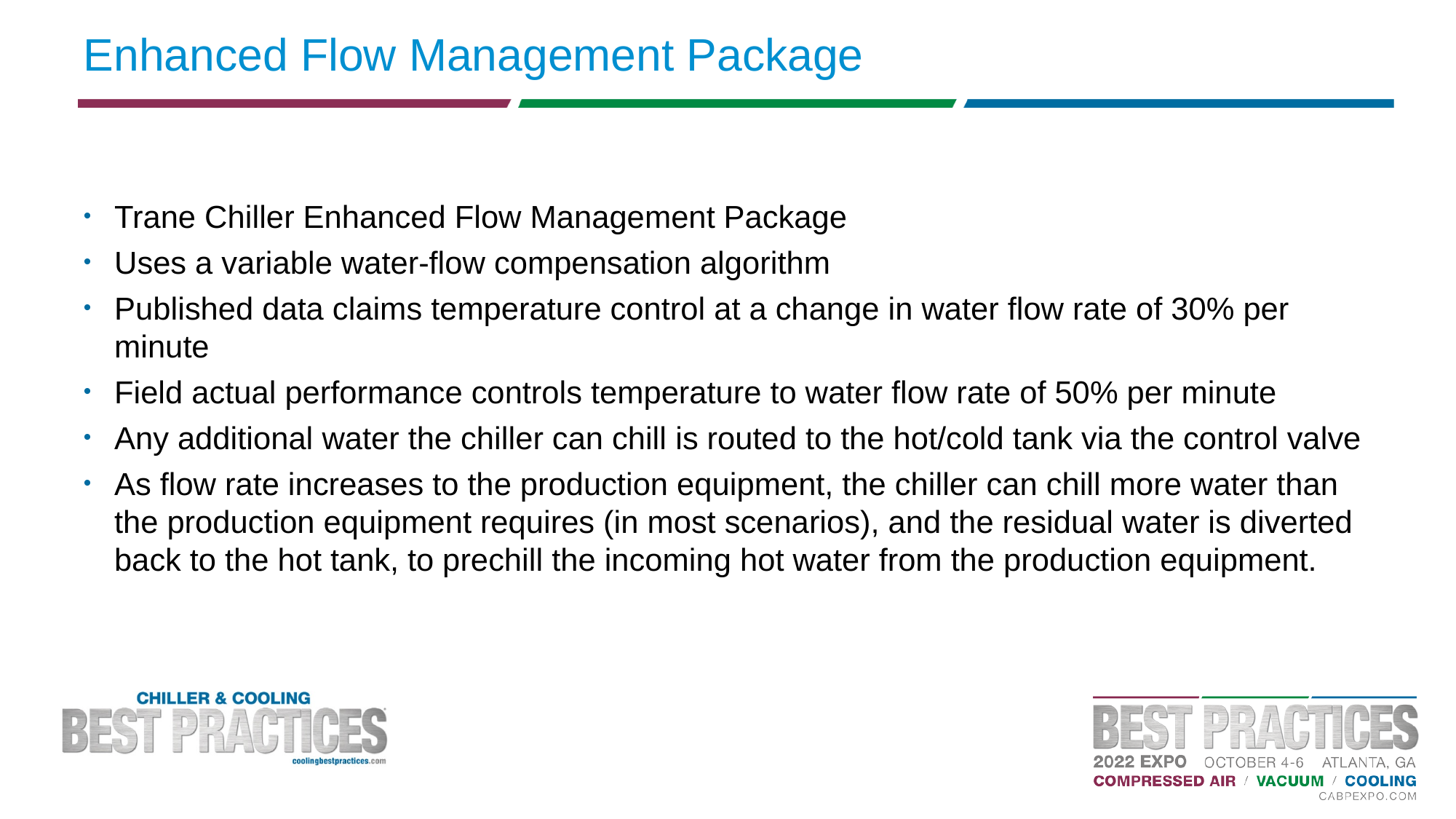

# Enhanced Flow Management Package
Trane Chiller Enhanced Flow Management Package
Uses a variable water-flow compensation algorithm
Published data claims temperature control at a change in water flow rate of 30% per minute
Field actual performance controls temperature to water flow rate of 50% per minute
Any additional water the chiller can chill is routed to the hot/cold tank via the control valve
As flow rate increases to the production equipment, the chiller can chill more water than the production equipment requires (in most scenarios), and the residual water is diverted back to the hot tank, to prechill the incoming hot water from the production equipment.